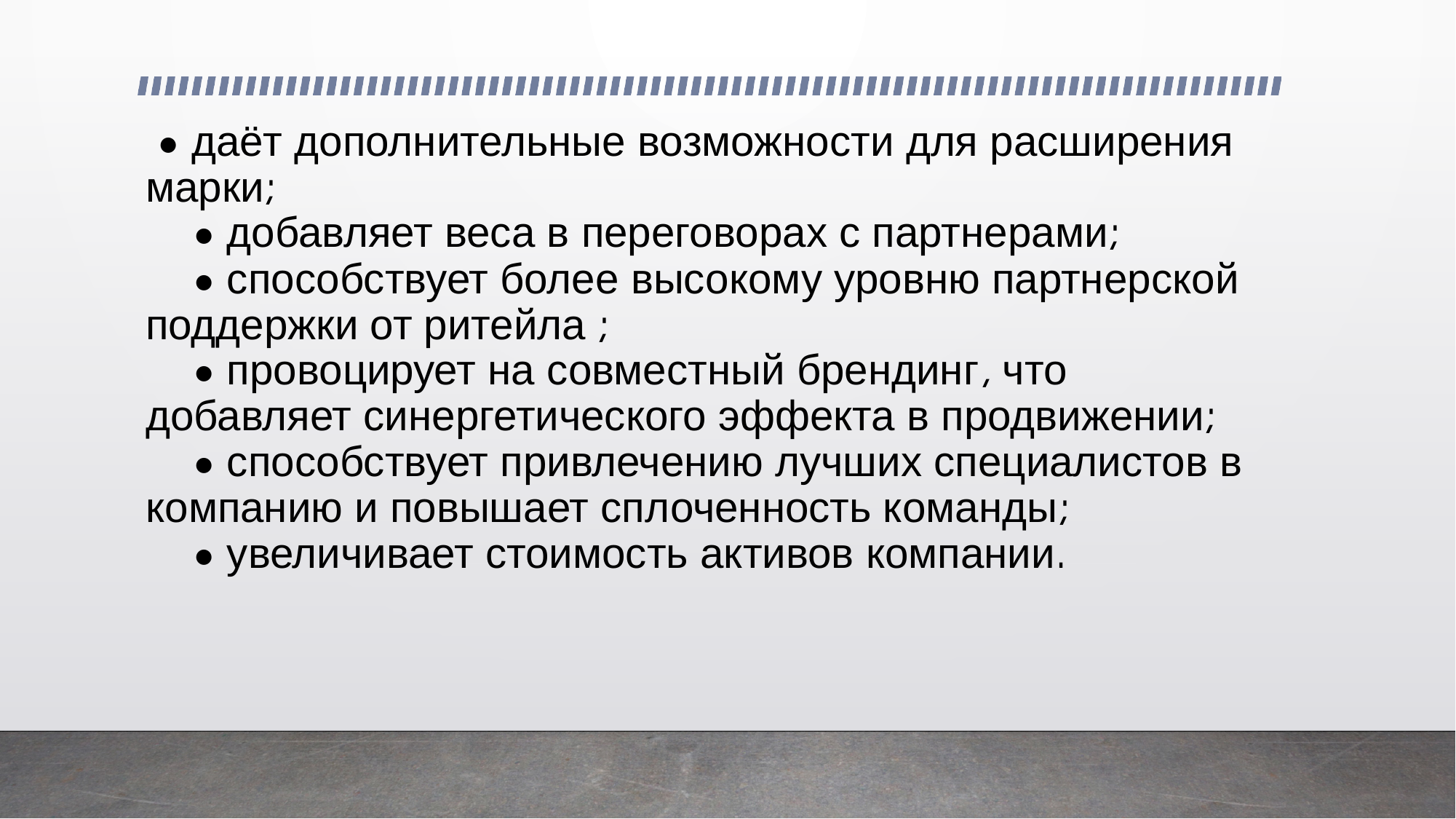

# • даёт дополнительные возможности для расширения марки;     • добавляет веса в переговорах с партнерами;     • способствует более высокому уровню партнерской поддержки от ритейла ;     • провоцирует на совместный брендинг, что добавляет синергетического эффекта в продвижении;      • способствует привлечению лучших специалистов в компанию и повышает сплоченность команды;     • увеличивает стоимость активов компании.